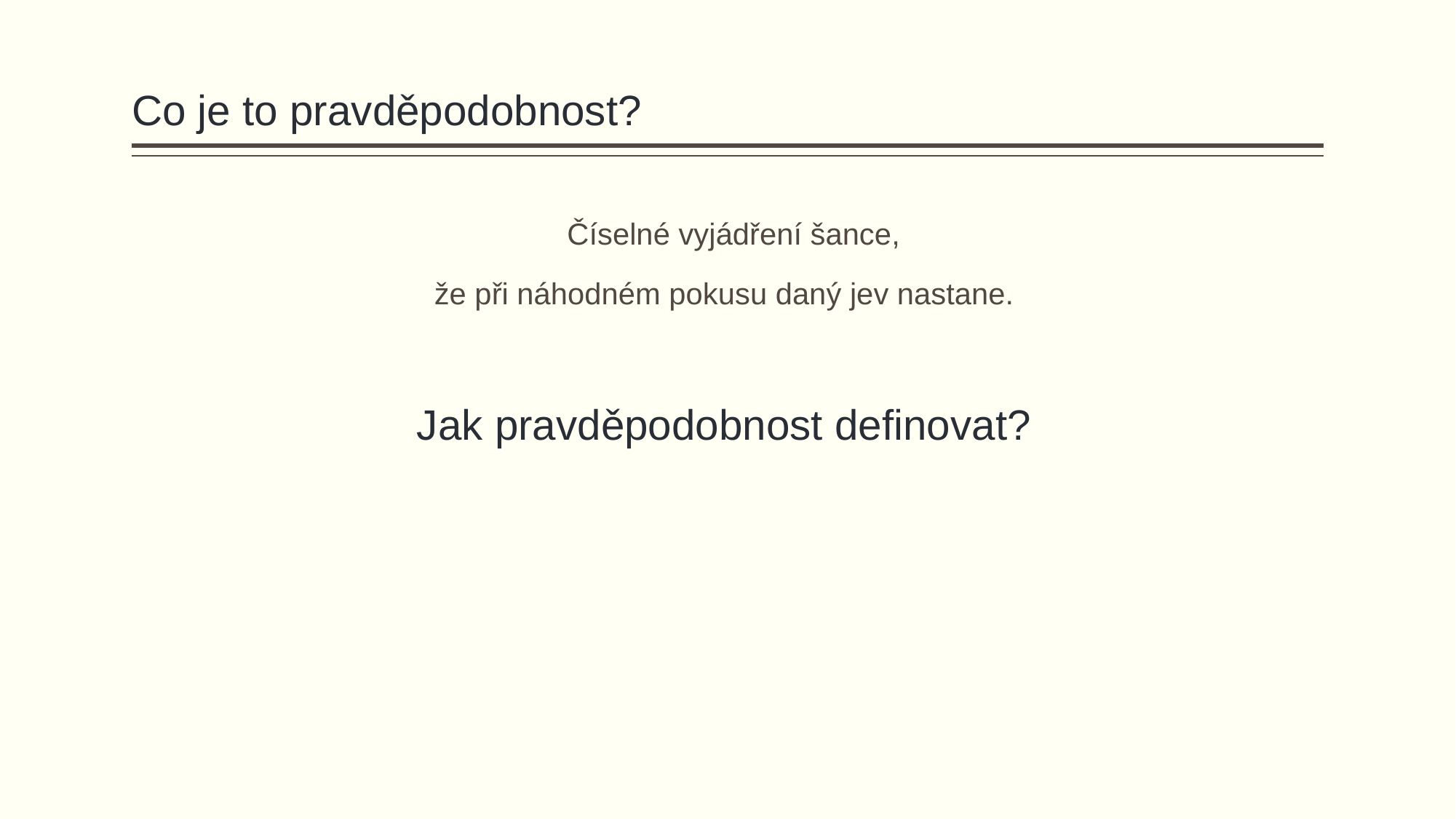

# Co je to pravděpodobnost?
	Číselné vyjádření šance,
že při náhodném pokusu daný jev nastane.
Jak pravděpodobnost definovat?